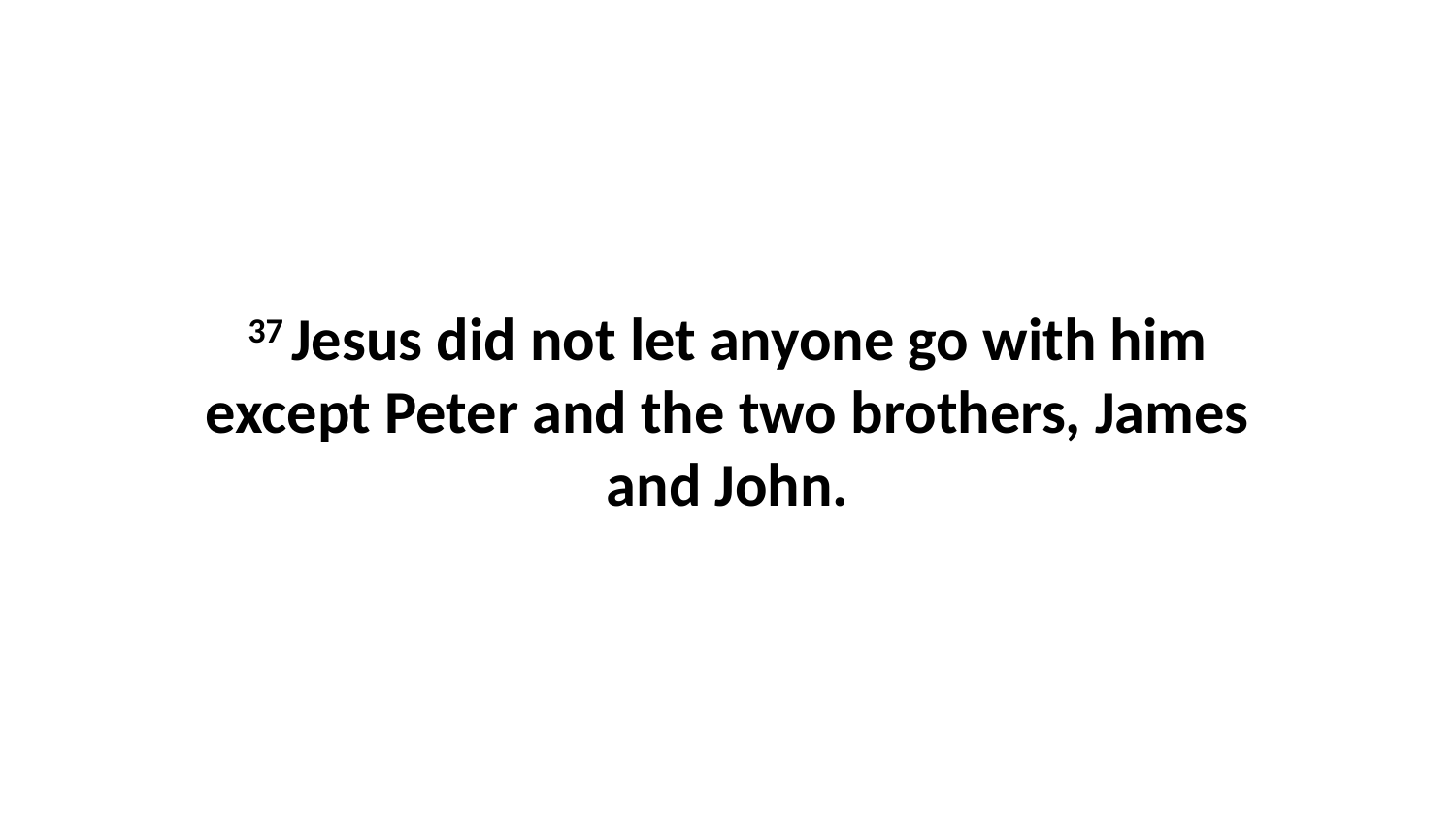

37 Jesus did not let anyone go with him except Peter and the two brothers, James and John.